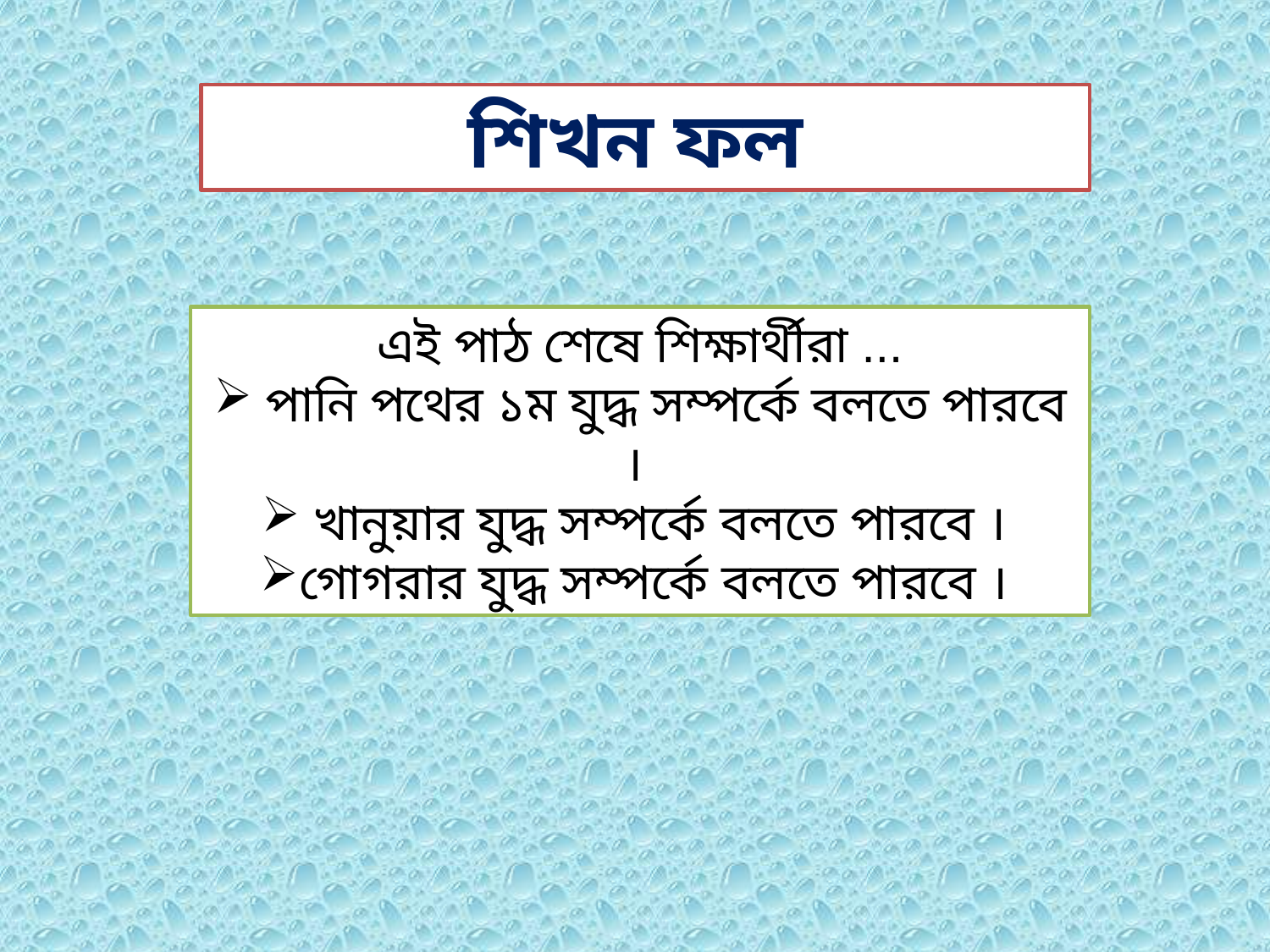

শিখন ফল
এই পাঠ শেষে শিক্ষার্থীরা ...
 পানি পথের ১ম যুদ্ধ সম্পর্কে বলতে পারবে ।
 খানুয়ার যুদ্ধ সম্পর্কে বলতে পারবে ।
গোগরার যুদ্ধ সম্পর্কে বলতে পারবে ।